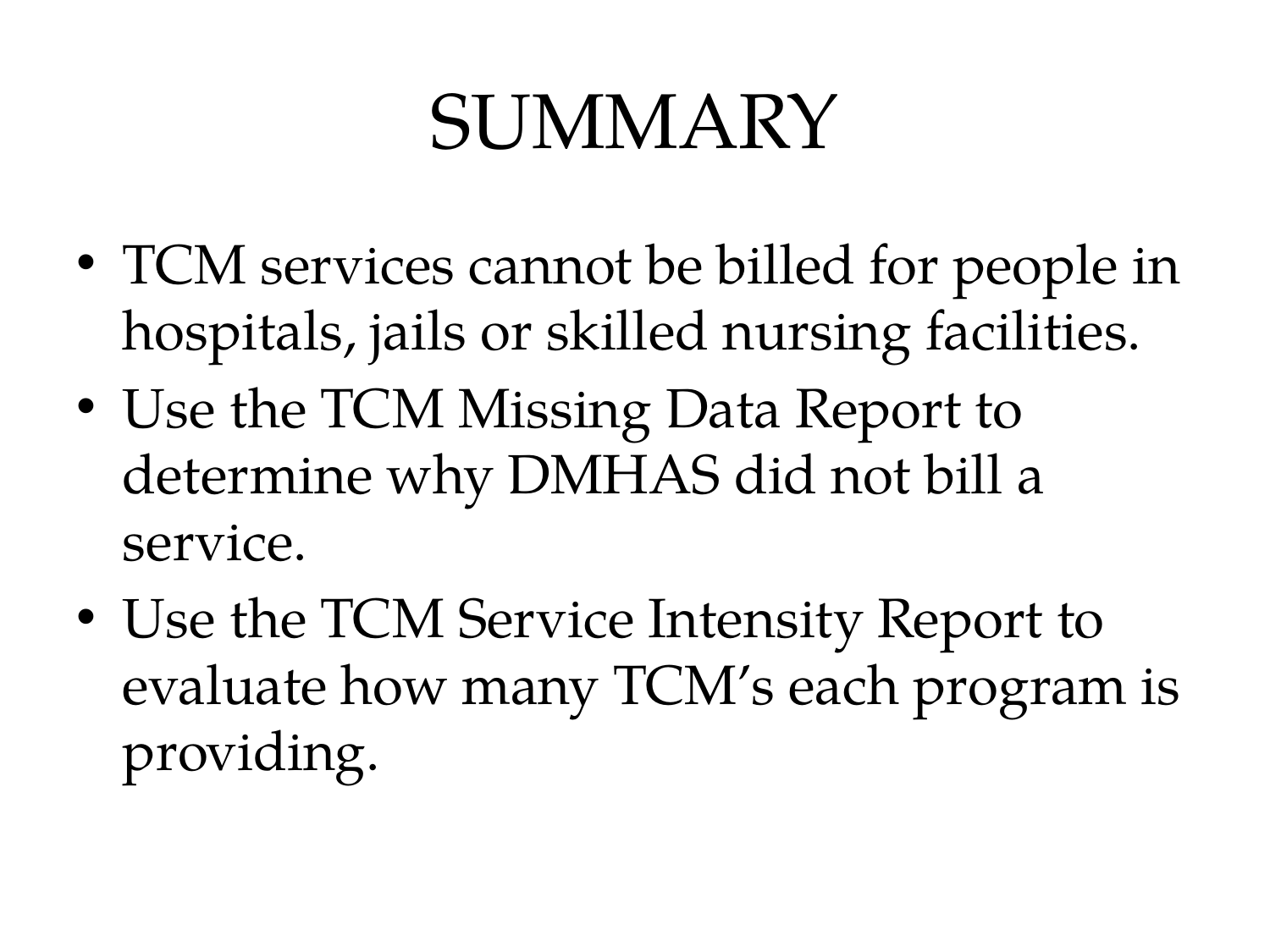

# SUMMARY
TCM services cannot be billed for people in hospitals, jails or skilled nursing facilities.
Use the TCM Missing Data Report to determine why DMHAS did not bill a service.
Use the TCM Service Intensity Report to evaluate how many TCM’s each program is providing.